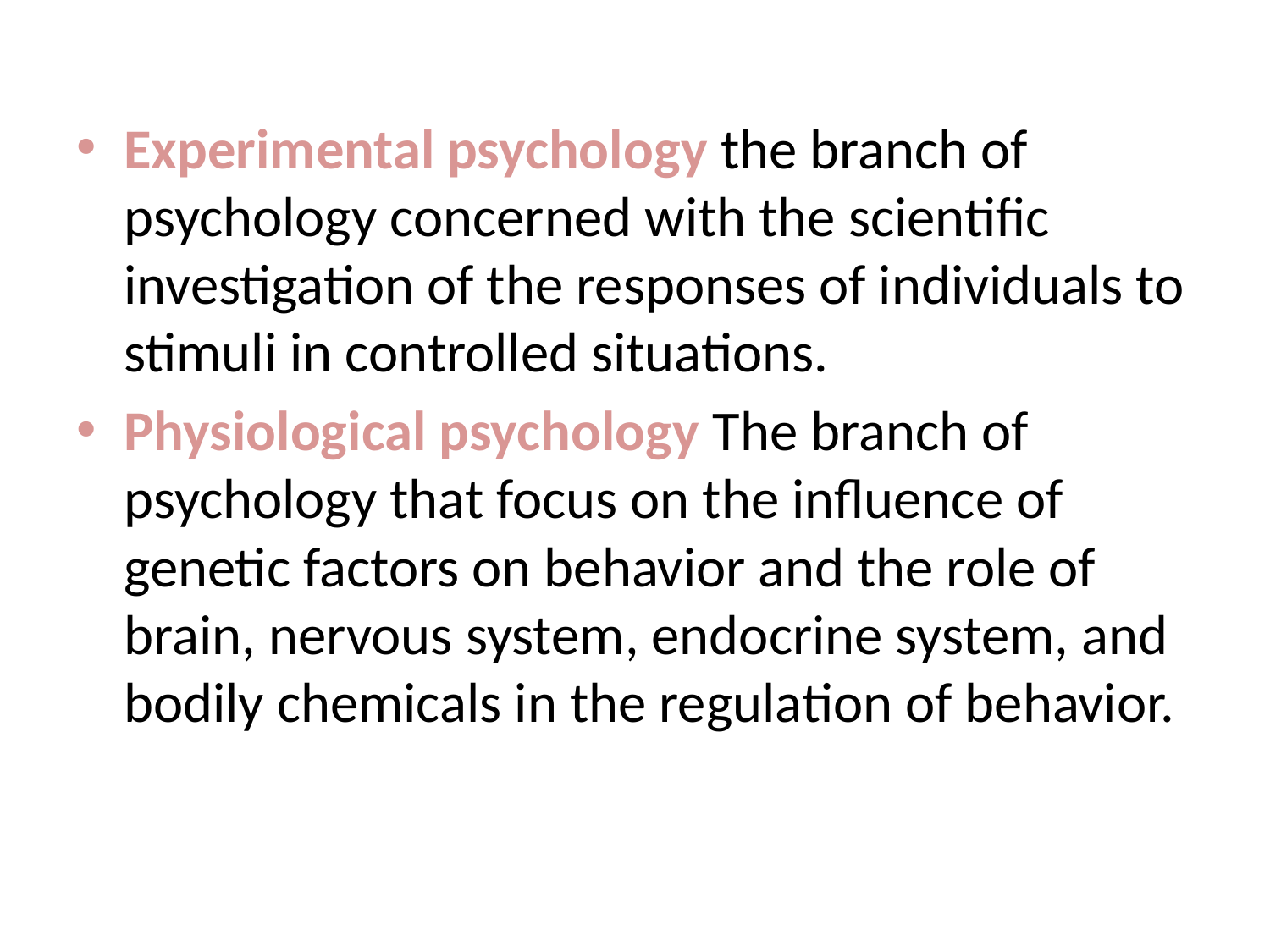

Experimental psychology the branch of psychology concerned with the scientific investigation of the responses of individuals to stimuli in controlled situations.
Physiological psychology The branch of psychology that focus on the influence of genetic factors on behavior and the role of brain, nervous system, endocrine system, and bodily chemicals in the regulation of behavior.